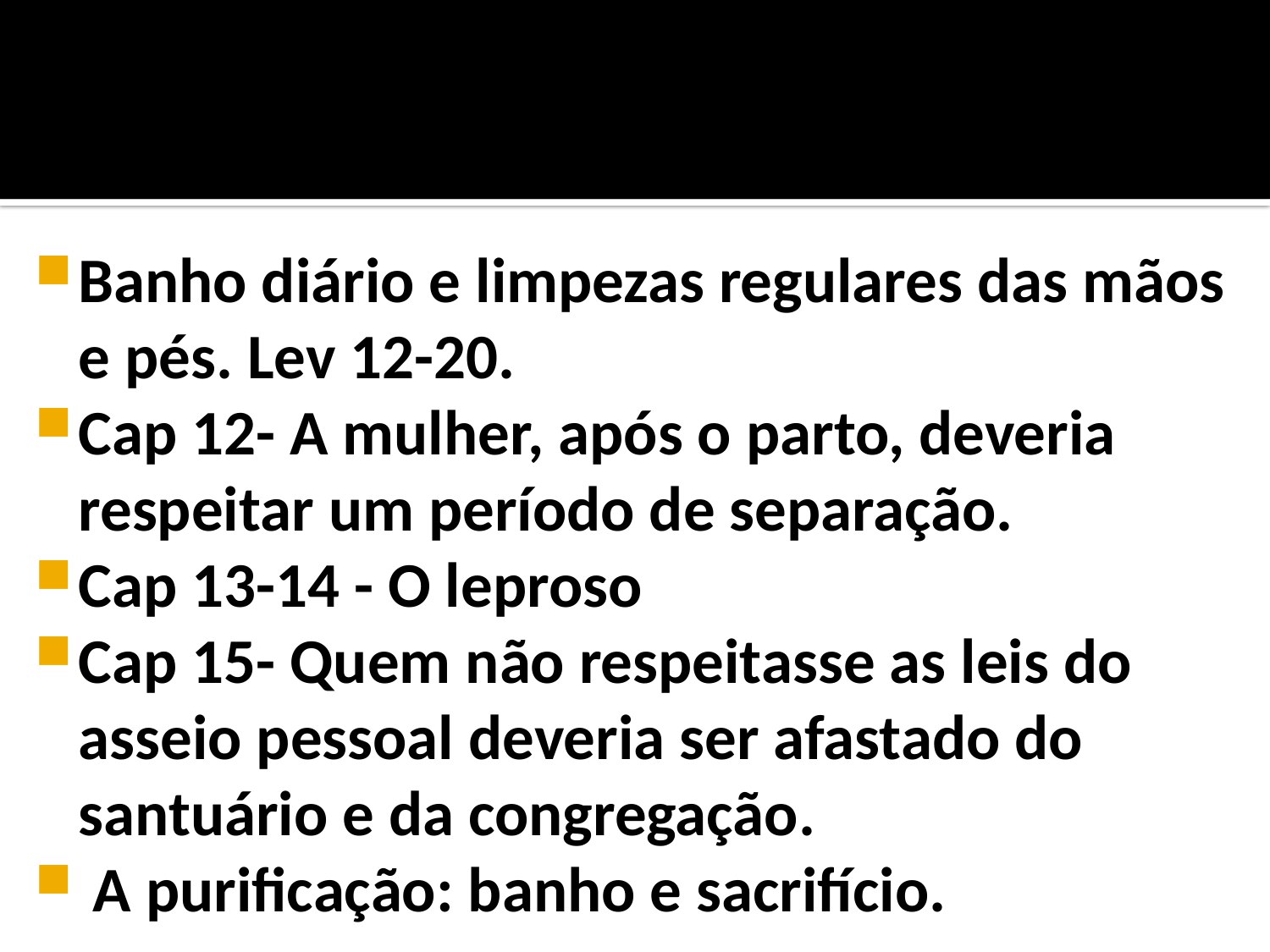

Banho diário e limpezas regulares das mãos e pés. Lev 12-20.
Cap 12- A mulher, após o parto, deveria respeitar um período de separação.
Cap 13-14 - O leproso
Cap 15- Quem não respeitasse as leis do asseio pessoal deveria ser afastado do santuário e da congregação.
 A purificação: banho e sacrifício.